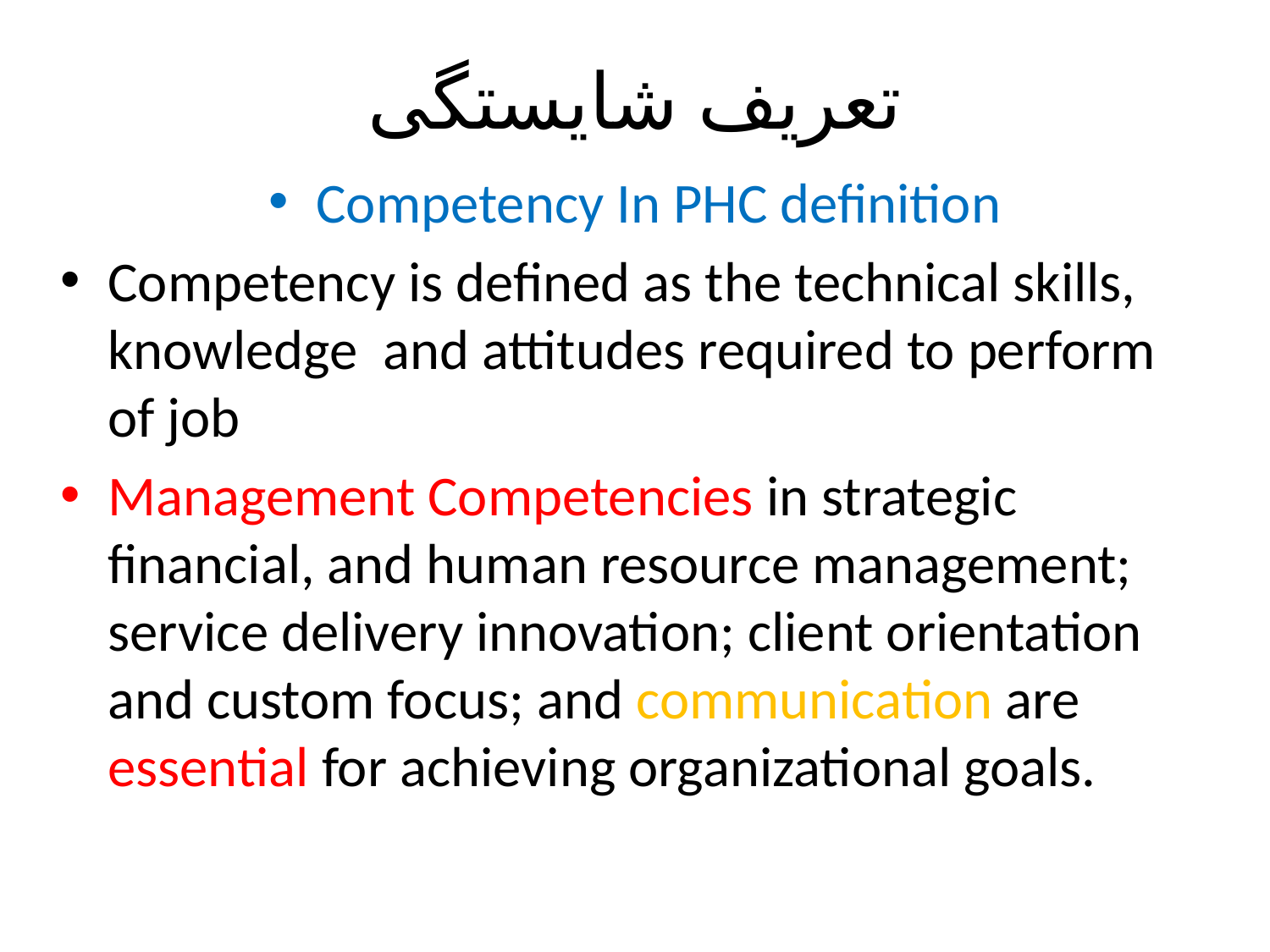

# تعریف شایستگی
Competency In PHC definition
Competency is defined as the technical skills, knowledge  and attitudes required to perform of job
Management Competencies in strategic financial, and human resource management; service delivery innovation; client orientation and custom focus; and communication are essential for achieving organizational goals.